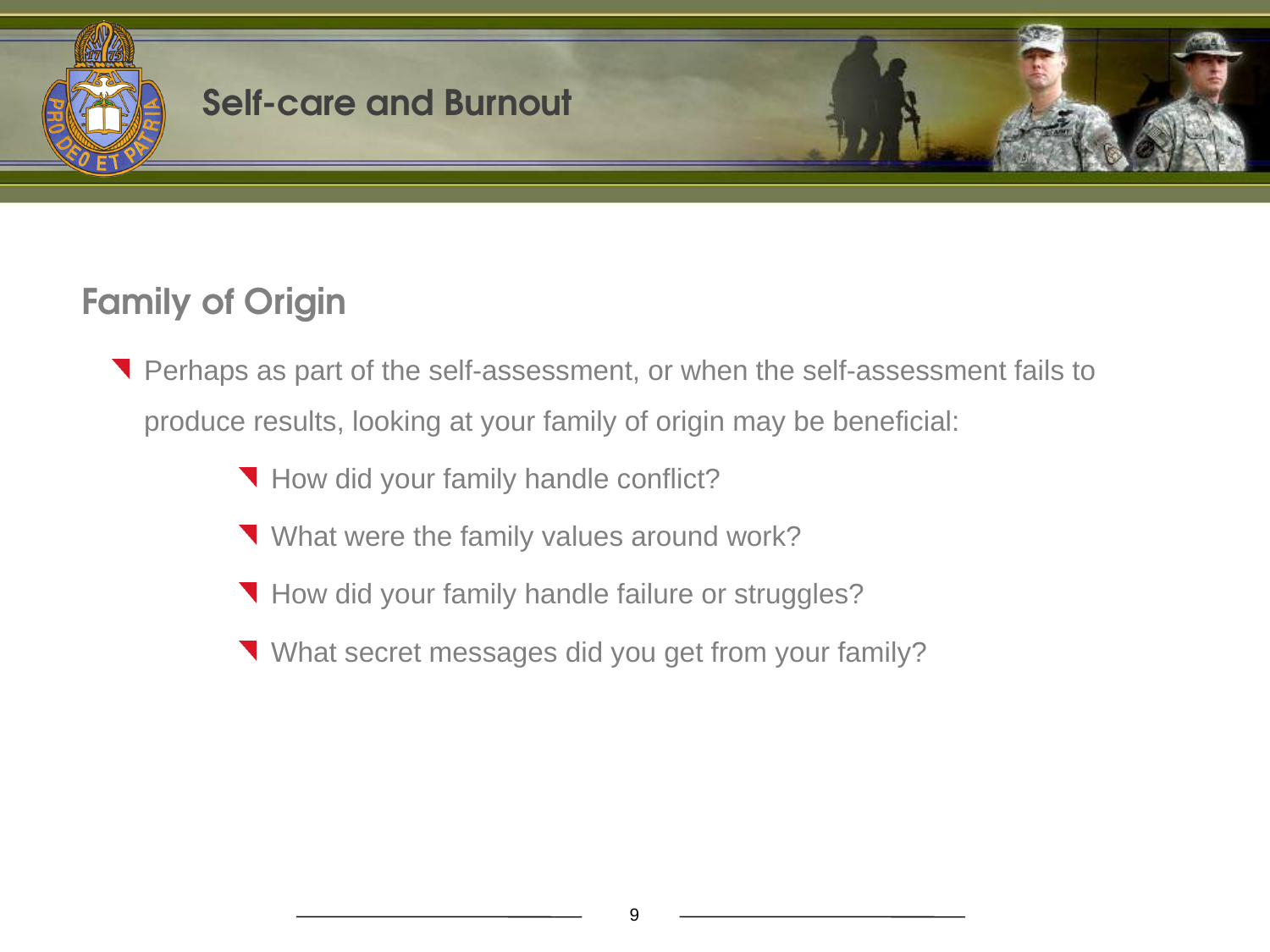

Self-care and Burnout
Family of Origin
Perhaps as part of the self-assessment, or when the self-assessment fails to produce results, looking at your family of origin may be beneficial:
How did your family handle conflict?
What were the family values around work?
How did your family handle failure or struggles?
What secret messages did you get from your family?
9